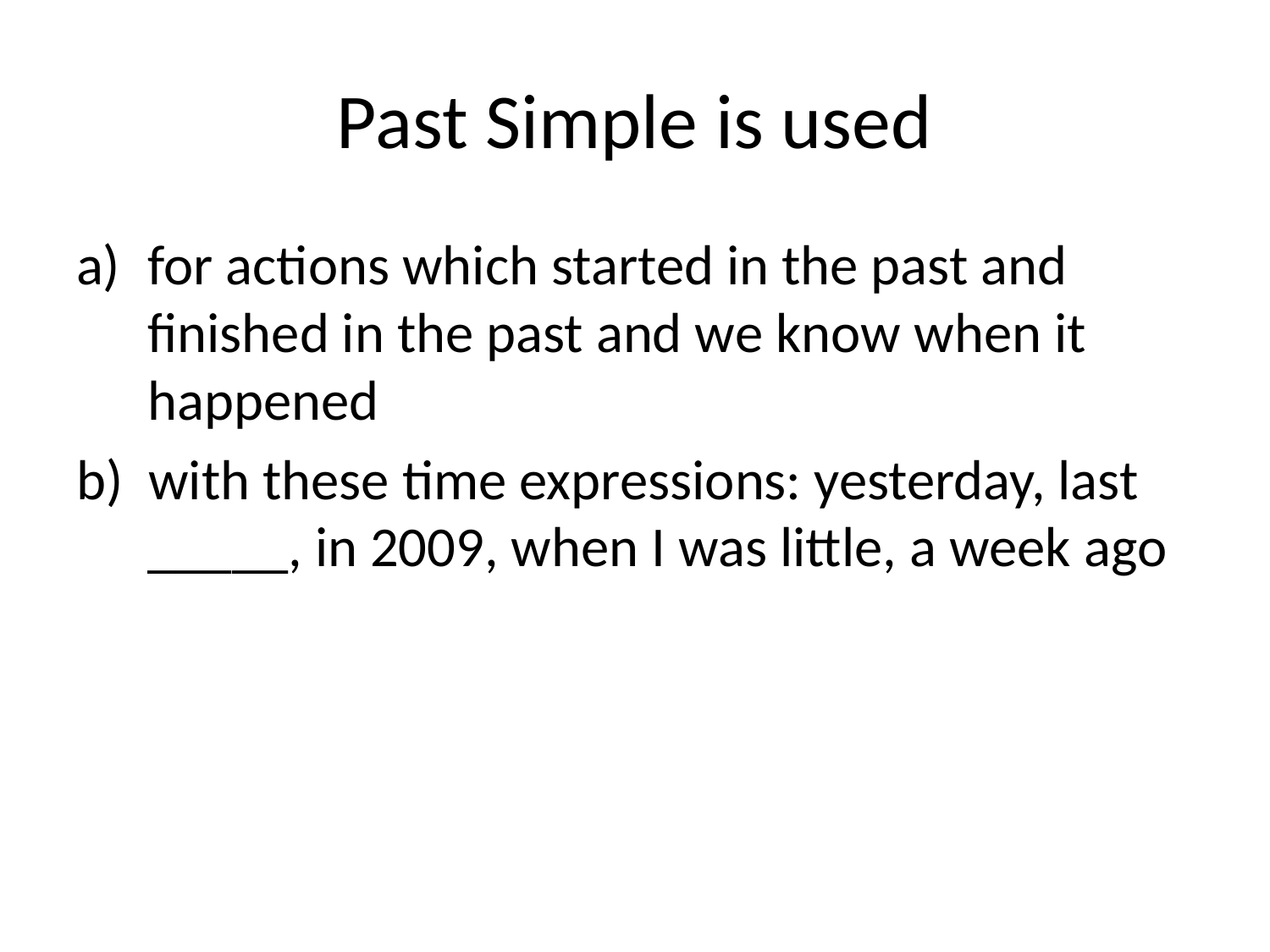

# Past Simple is used
for actions which started in the past and finished in the past and we know when it happened
b)  with these time expressions: yesterday, last _____, in 2009, when I was little, a week ago